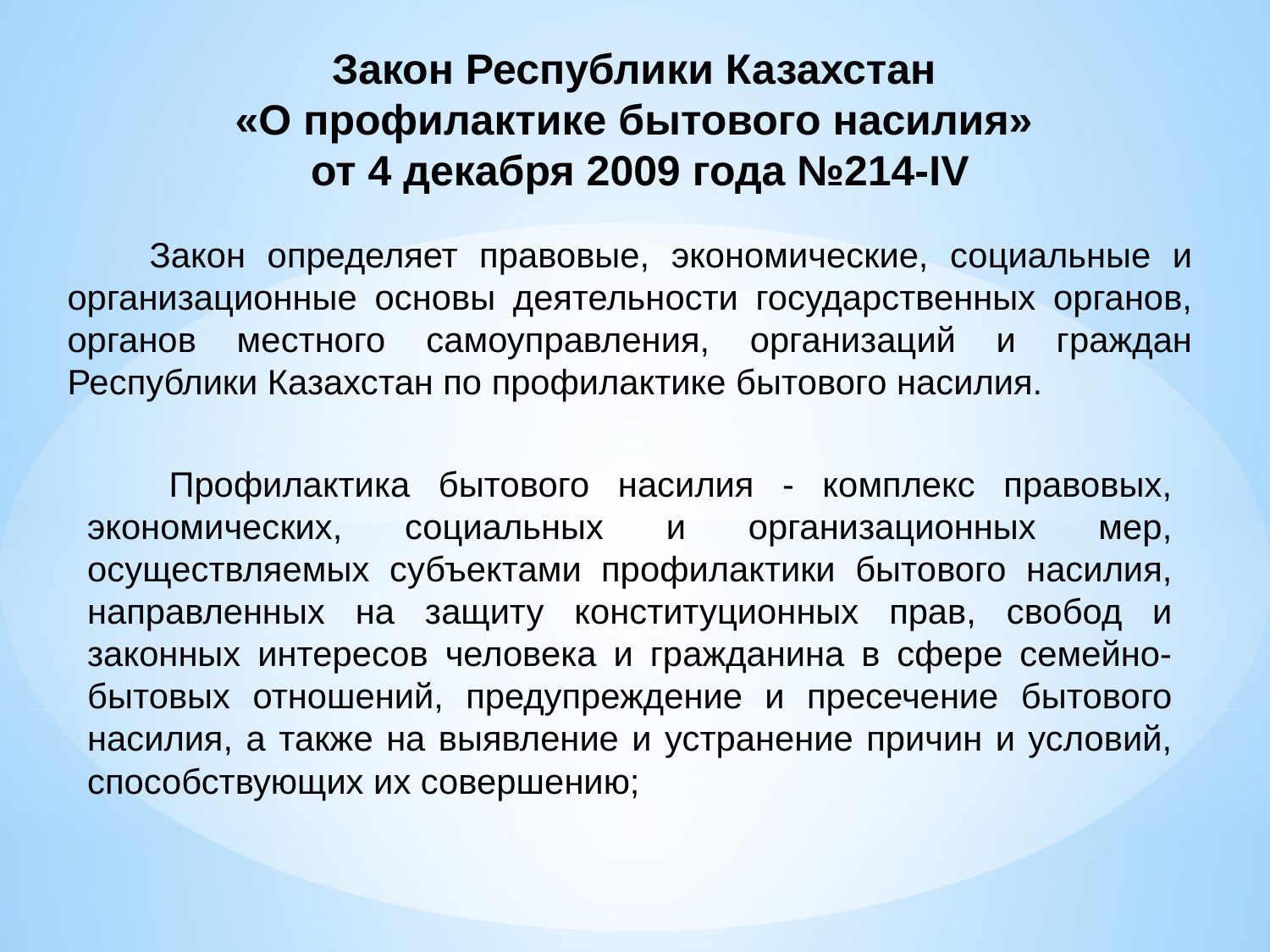

Закон Республики Казахстан
«О профилактике бытового насилия»
от 4 декабря 2009 года №214-IV
    Закон определяет правовые, экономические, социальные и организационные основы деятельности государственных органов, органов местного самоуправления, организаций и граждан Республики Казахстан по профилактике бытового насилия.
   Профилактика бытового насилия - комплекс правовых, экономических, социальных и организационных мер, осуществляемых субъектами профилактики бытового насилия, направленных на защиту конституционных прав, свобод и законных интересов человека и гражданина в сфере семейно-бытовых отношений, предупреждение и пресечение бытового насилия, а также на выявление и устранение причин и условий, способствующих их совершению;